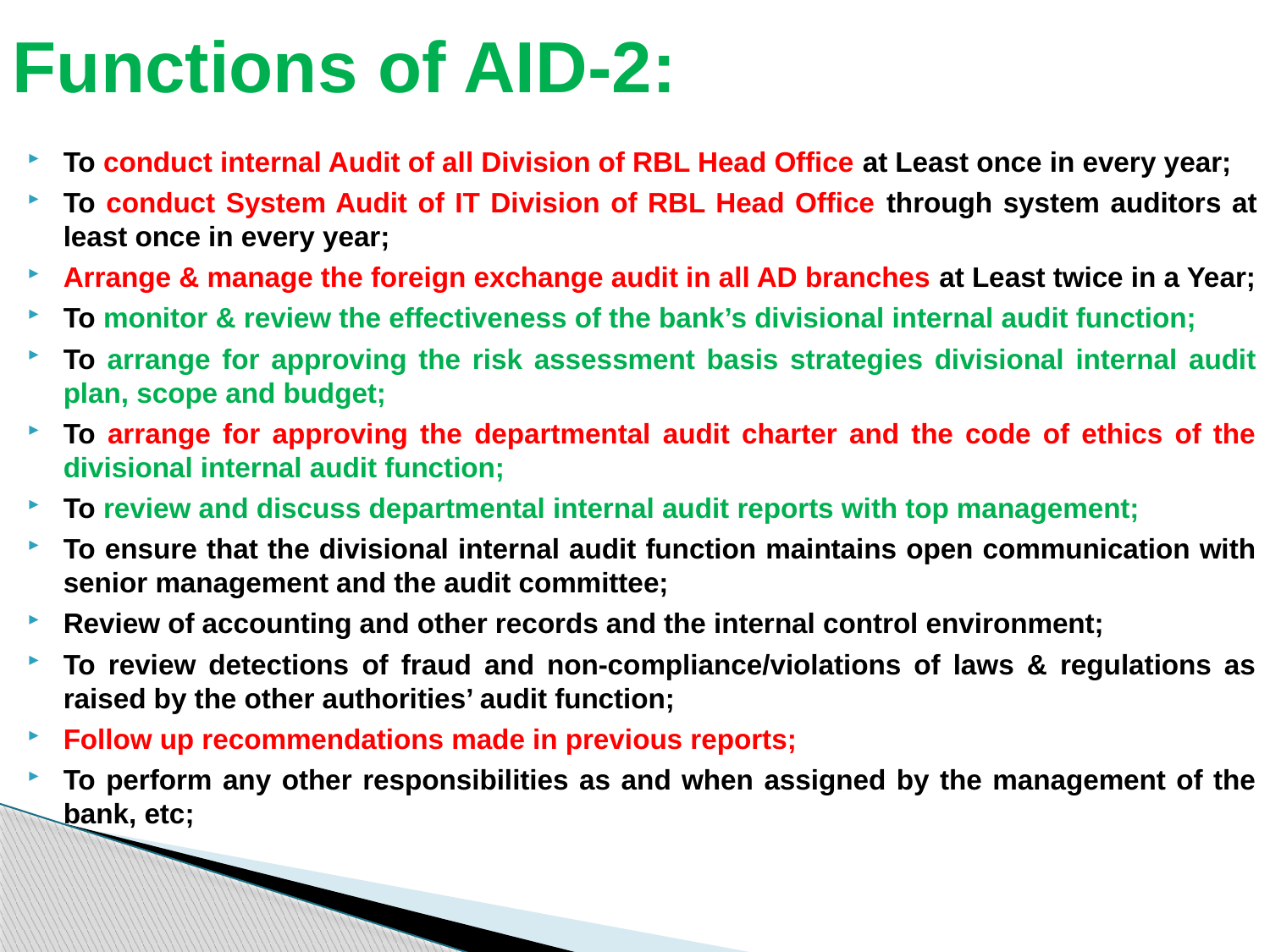

# Functions of AID-2:
To conduct internal Audit of all Division of RBL Head Office at Least once in every year;
To conduct System Audit of IT Division of RBL Head Office through system auditors at least once in every year;
Arrange & manage the foreign exchange audit in all AD branches at Least twice in a Year;
To monitor & review the effectiveness of the bank’s divisional internal audit function;
To arrange for approving the risk assessment basis strategies divisional internal audit plan, scope and budget;
To arrange for approving the departmental audit charter and the code of ethics of the divisional internal audit function;
To review and discuss departmental internal audit reports with top management;
To ensure that the divisional internal audit function maintains open communication with senior management and the audit committee;
Review of accounting and other records and the internal control environment;
To review detections of fraud and non-compliance/violations of laws & regulations as raised by the other authorities’ audit function;
Follow up recommendations made in previous reports;
To perform any other responsibilities as and when assigned by the management of the bank, etc;